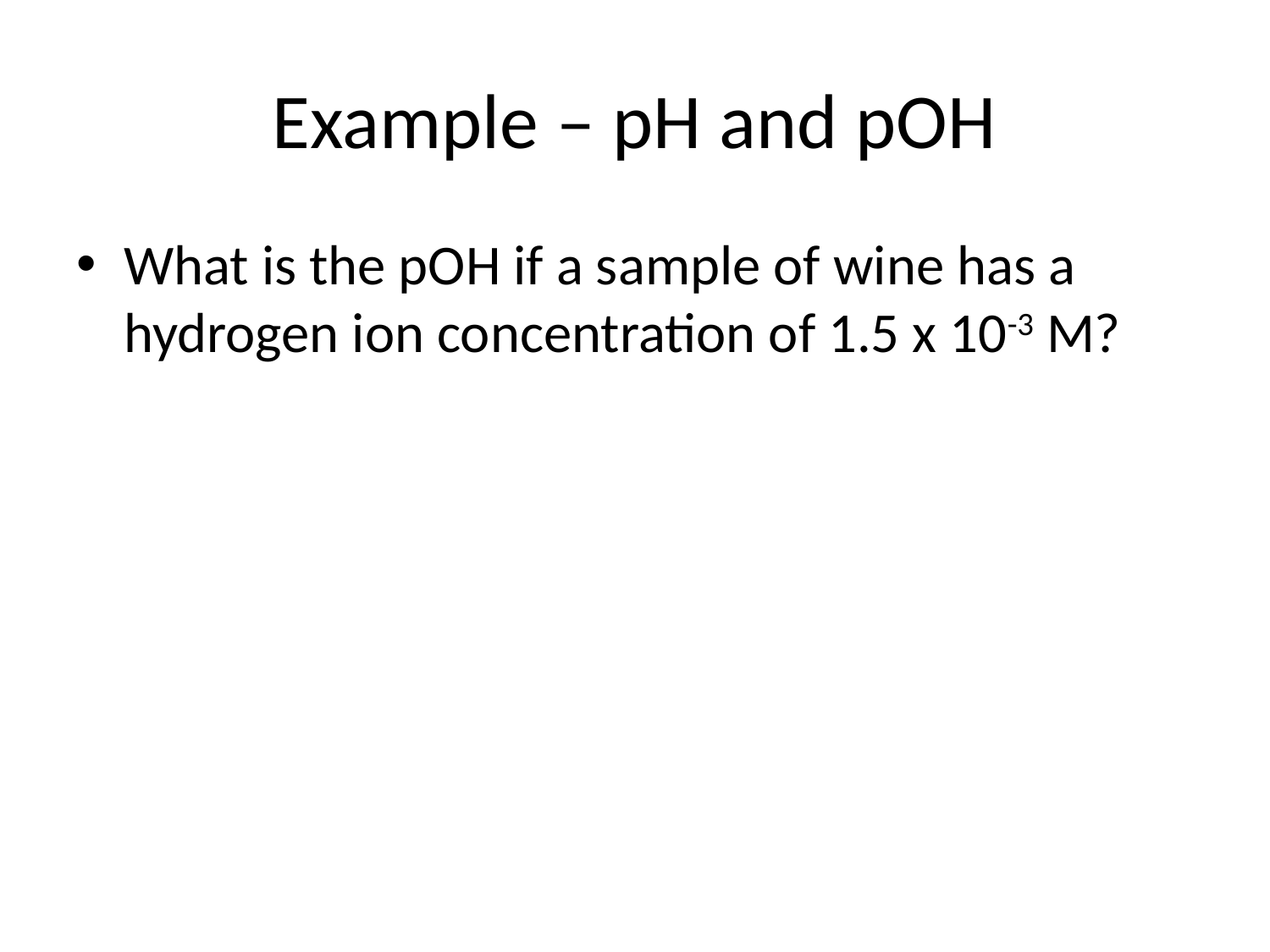

# Example – pH and pOH
What is the pOH if a sample of wine has a hydrogen ion concentration of 1.5 x 10-3 M?